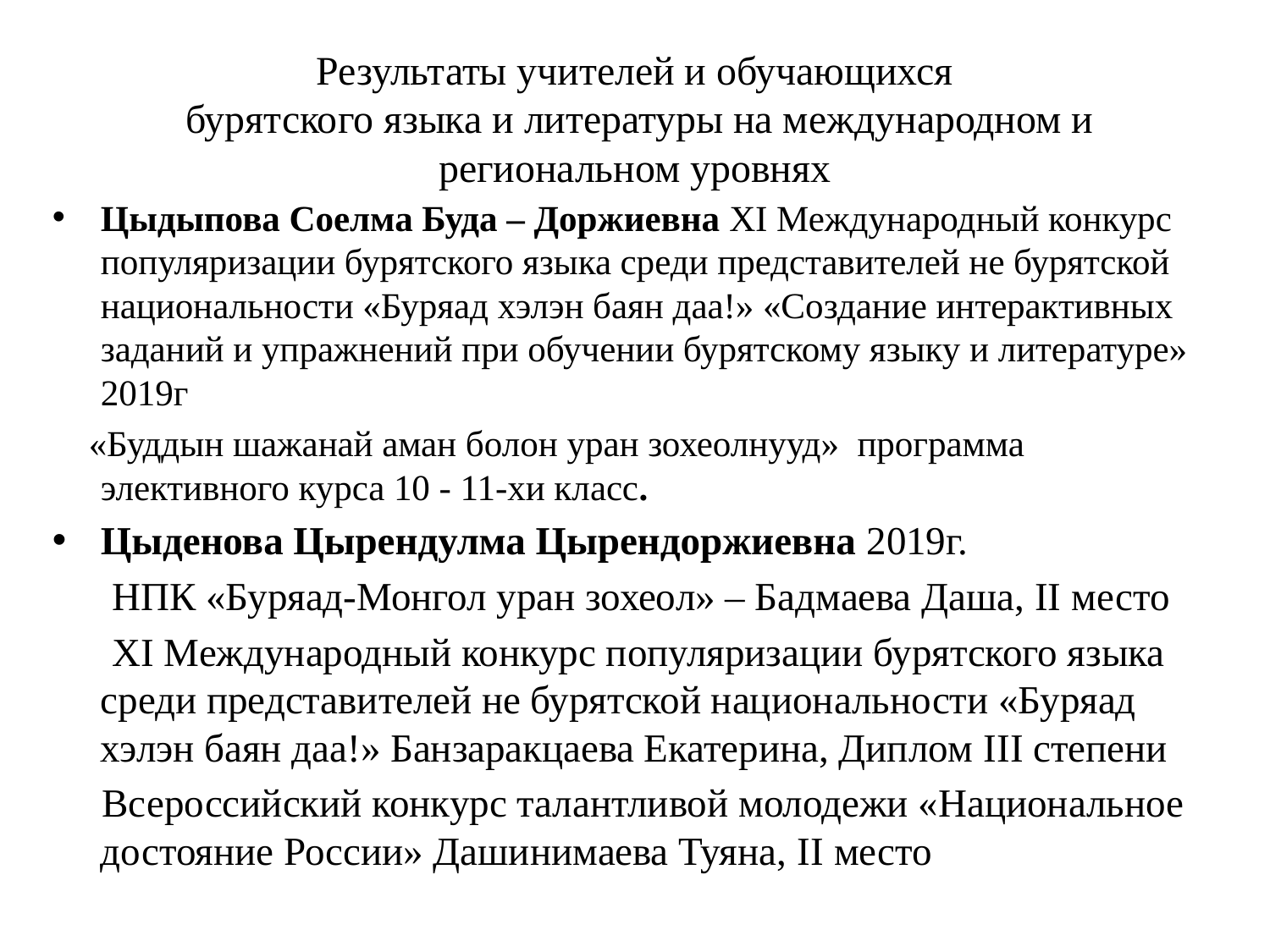

# Результаты учителей и обучающихся бурятского языка и литературы на международном и региональном уровнях
Цыдыпова Соелма Буда – Доржиевна XI Международный конкурс популяризации бурятского языка среди представителей не бурятской национальности «Буряад хэлэн баян даа!» «Создание интерактивных заданий и упражнений при обучении бурятскому языку и литературе» 2019г
    «Буддын шажанай аман болон уран зохеолнууд»  программа элективного курса 10 - 11-хи класс.
Цыденова Цырендулма Цырендоржиевна 2019г.
      НПК «Буряад-Монгол уран зохеол» – Бадмаева Даша, II место
      XI Международный конкурс популяризации бурятского языка среди представителей не бурятской национальности «Буряад хэлэн баян даа!» Банзаракцаева Екатерина, Диплом III степени
     Всероссийский конкурс талантливой молодежи «Национальное достояние России» Дашинимаева Туяна, II место